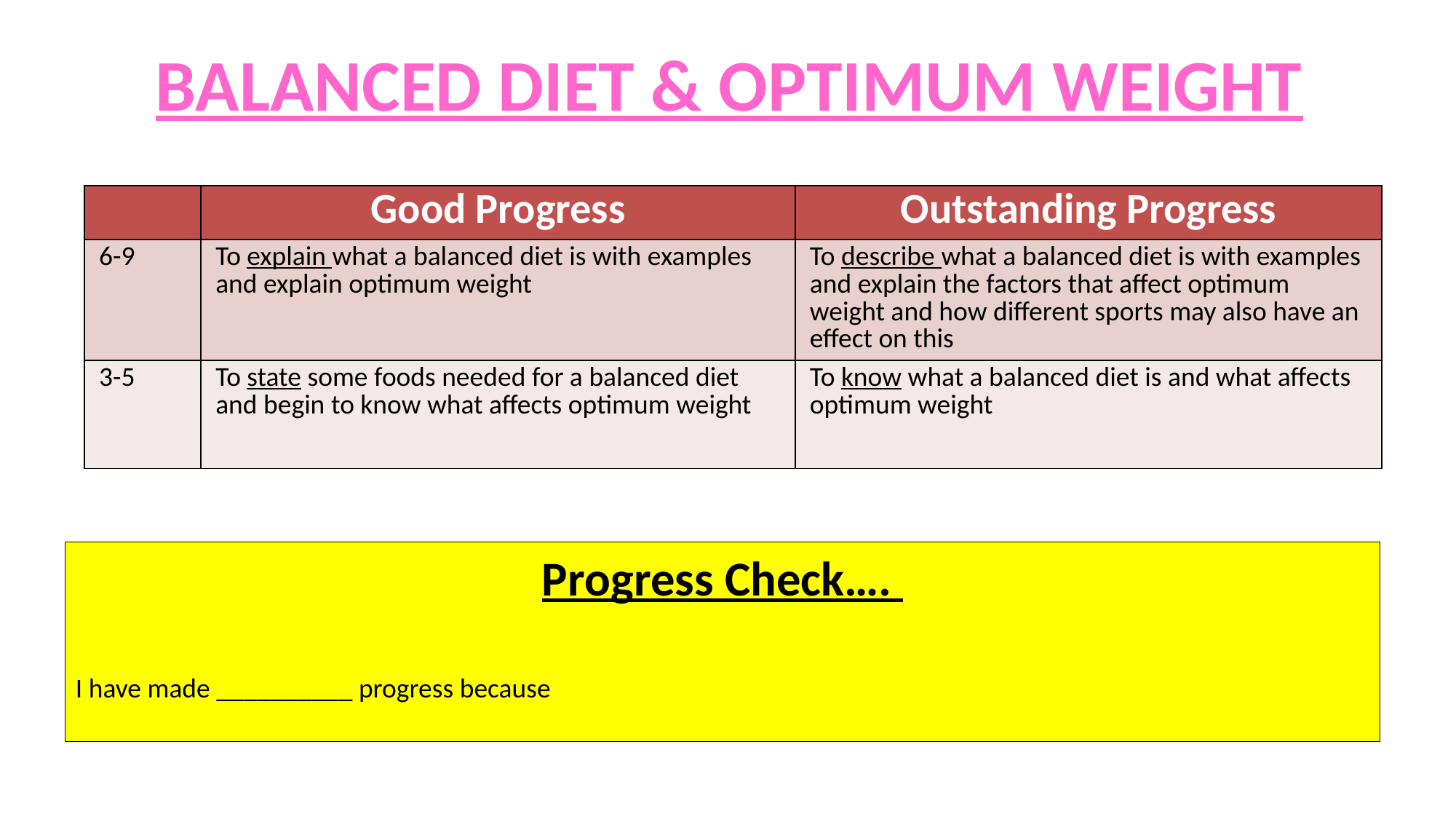

# BALANCED DIET & OPTIMUM WEIGHT
|  | Good Progress | Outstanding Progress |
| --- | --- | --- |
| 6-9 | To explain what a balanced diet is with examples and explain optimum weight | To describe what a balanced diet is with examples and explain the factors that affect optimum weight and how different sports may also have an effect on this |
| 3-5 | To state some foods needed for a balanced diet and begin to know what affects optimum weight | To know what a balanced diet is and what affects optimum weight |
Progress Check….

I have made __________ progress because